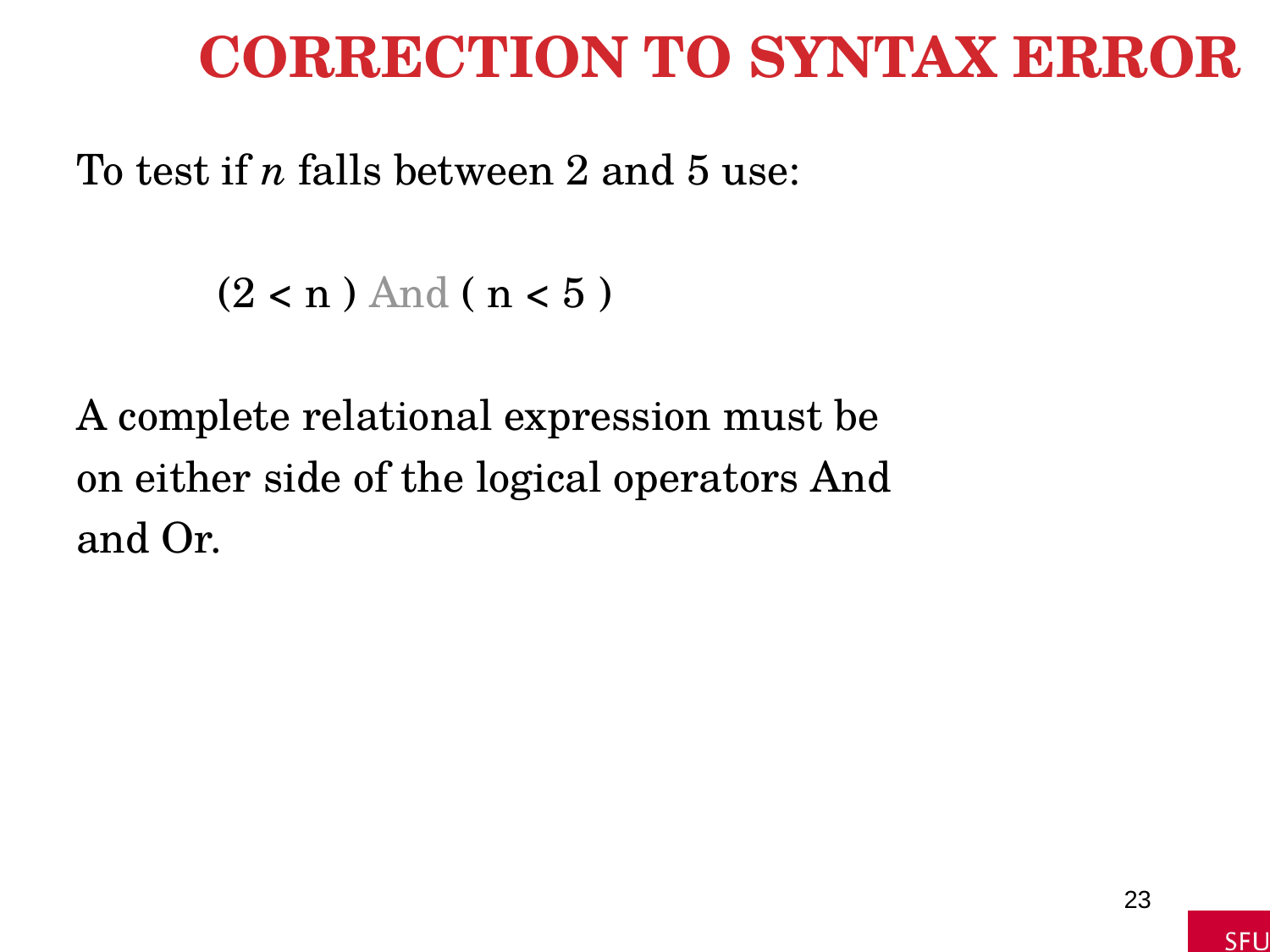

# Correction to Syntax Error
To test if n falls between 2 and 5 use:

            (2 < n ) And ( n < 5 )

A complete relational expression must be
on either side of the logical operators And
and Or.
23